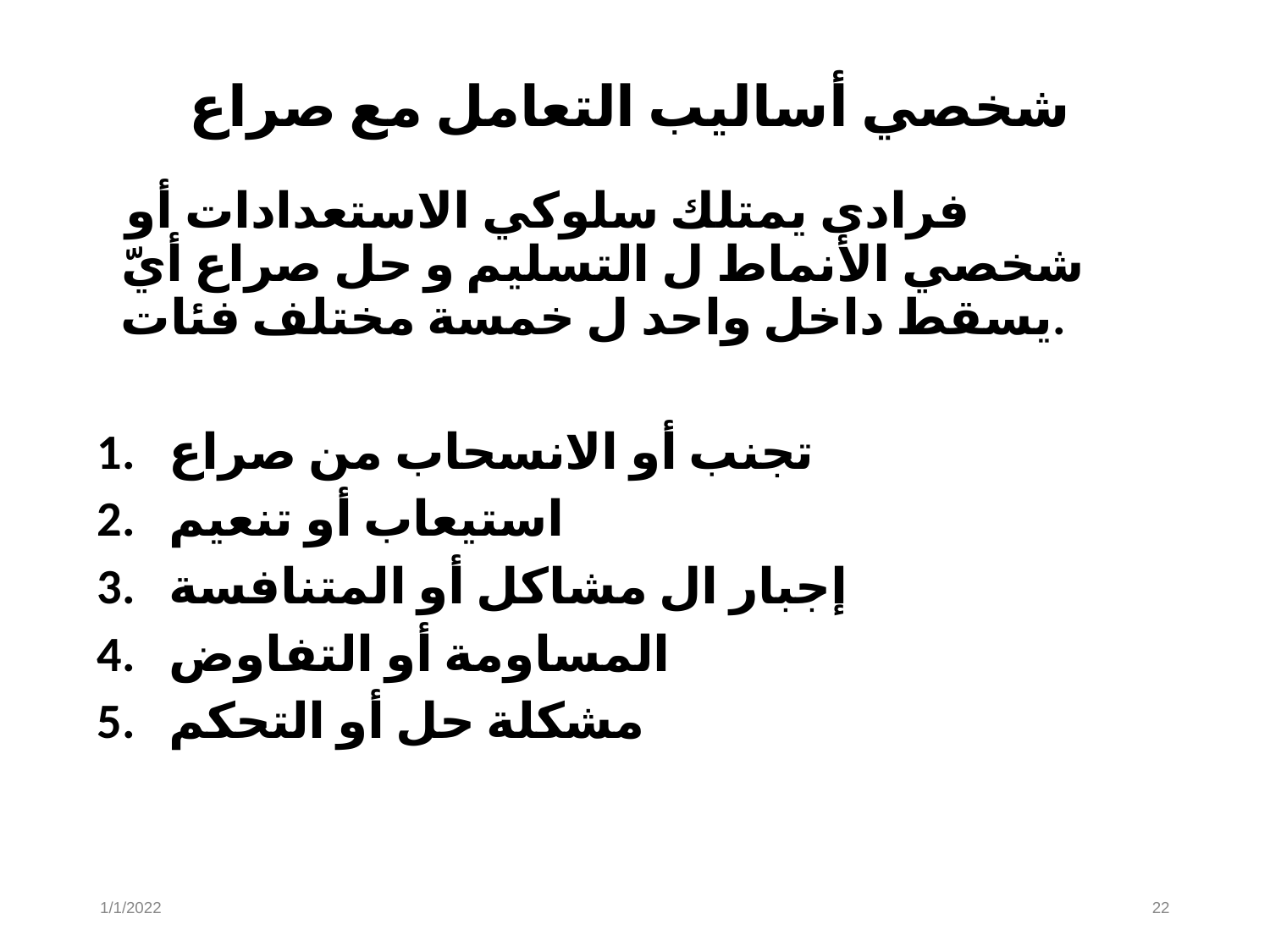

# شخصي أساليب التعامل​ مع صراع
فرادى يمتلك سلوكي الاستعدادات أو شخصي الأنماط ل التسليم و حل صراع أيّ يسقط داخل واحد ل خمسة مختلف فئات.

تجنب أو الانسحاب من صراع
استيعاب أو تنعيم
إجبار ال مشاكل أو المتنافسة
المساومة أو التفاوض
مشكلة حل أو التحكم
1/1/2022
22